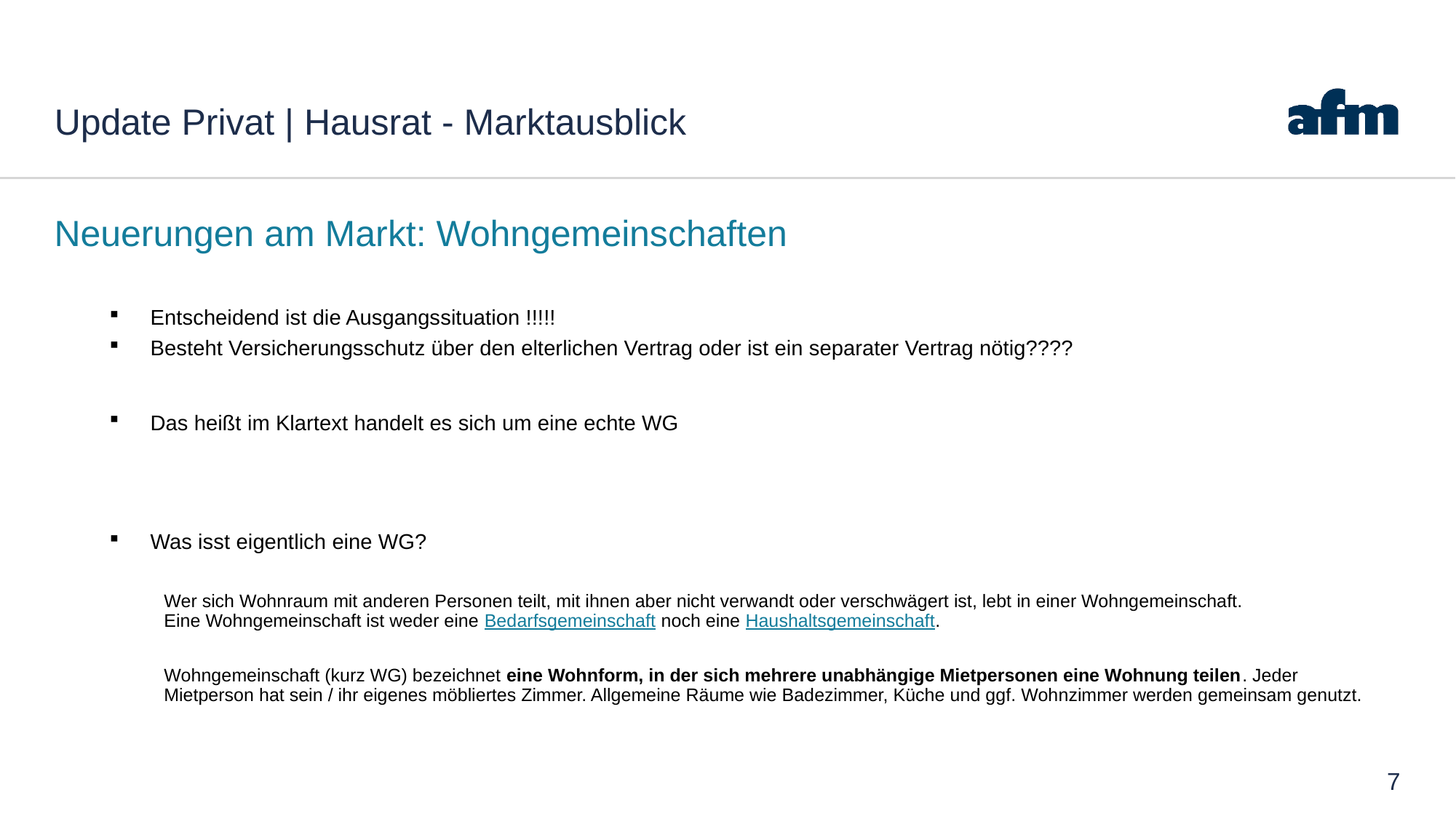

# Update Privat | Hausrat - Marktausblick
Neuerungen am Markt: Wohngemeinschaften

Entscheidend ist die Ausgangssituation !!!!!
Besteht Versicherungsschutz über den elterlichen Vertrag oder ist ein separater Vertrag nötig????

Das heißt im Klartext handelt es sich um eine echte WG

Was isst eigentlich eine WG?

Wer sich Wohnraum mit anderen Personen teilt, mit ihnen aber nicht verwandt oder verschwägert ist, lebt in einer Wohngemeinschaft.
Eine Wohngemeinschaft ist weder eine Bedarfsgemeinschaft noch eine Haushaltsgemeinschaft.

Wohngemeinschaft (kurz WG) bezeichnet eine Wohnform, in der sich mehrere unabhängige Mietpersonen eine Wohnung teilen. Jeder Mietperson hat sein / ihr eigenes möbliertes Zimmer. Allgemeine Räume wie Badezimmer, Küche und ggf. Wohnzimmer werden gemeinsam genutzt.
7